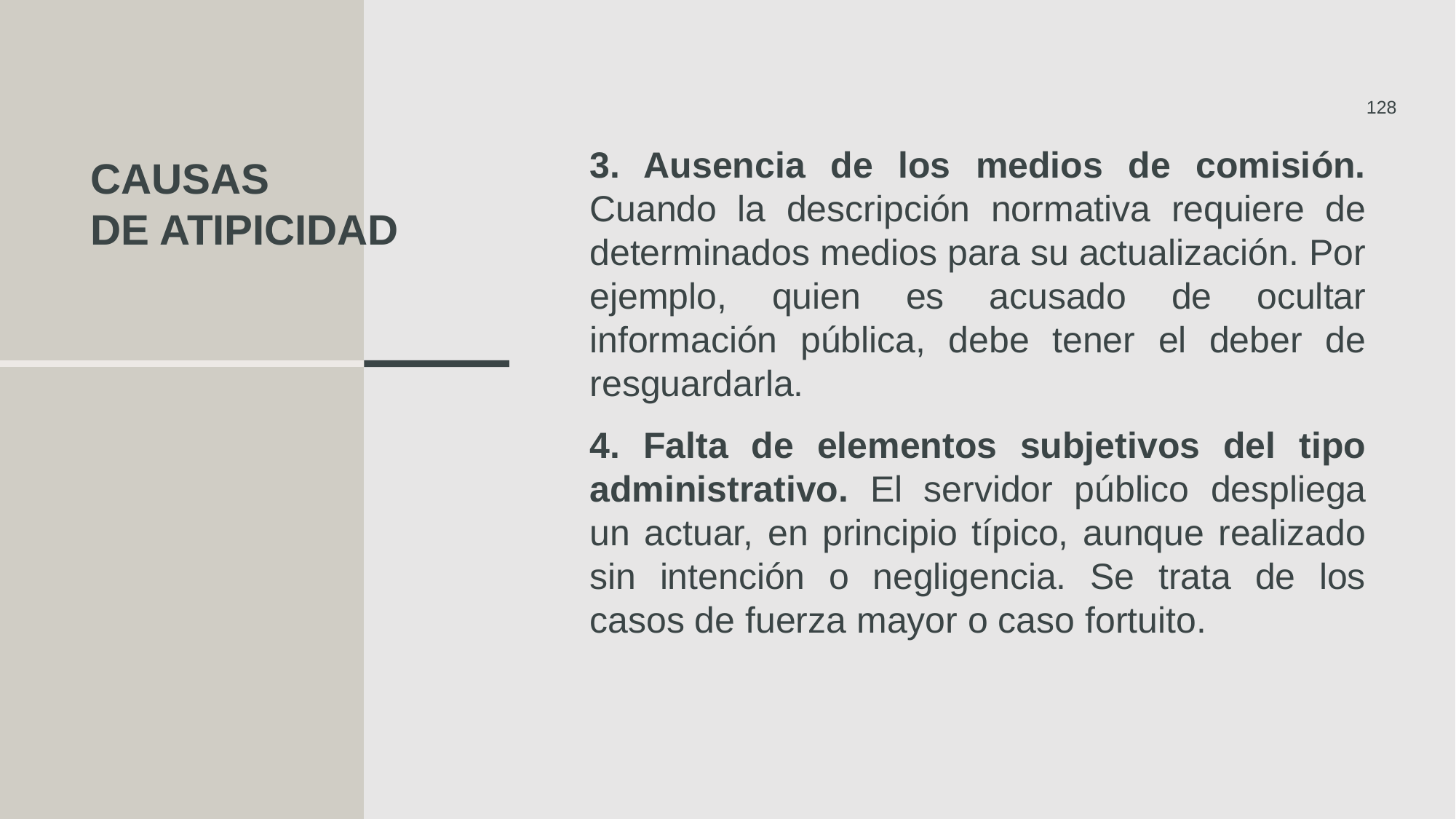

128
3. Ausencia de los medios de comisión. Cuando la descripción normativa requiere de determinados medios para su actualización. Por ejemplo, quien es acusado de ocultar información pública, debe tener el deber de resguardarla.
4. Falta de elementos subjetivos del tipo administrativo. El servidor público despliega un actuar, en principio típico, aunque realizado sin intención o negligencia. Se trata de los casos de fuerza mayor o caso fortuito.
# Causas de atipicidad